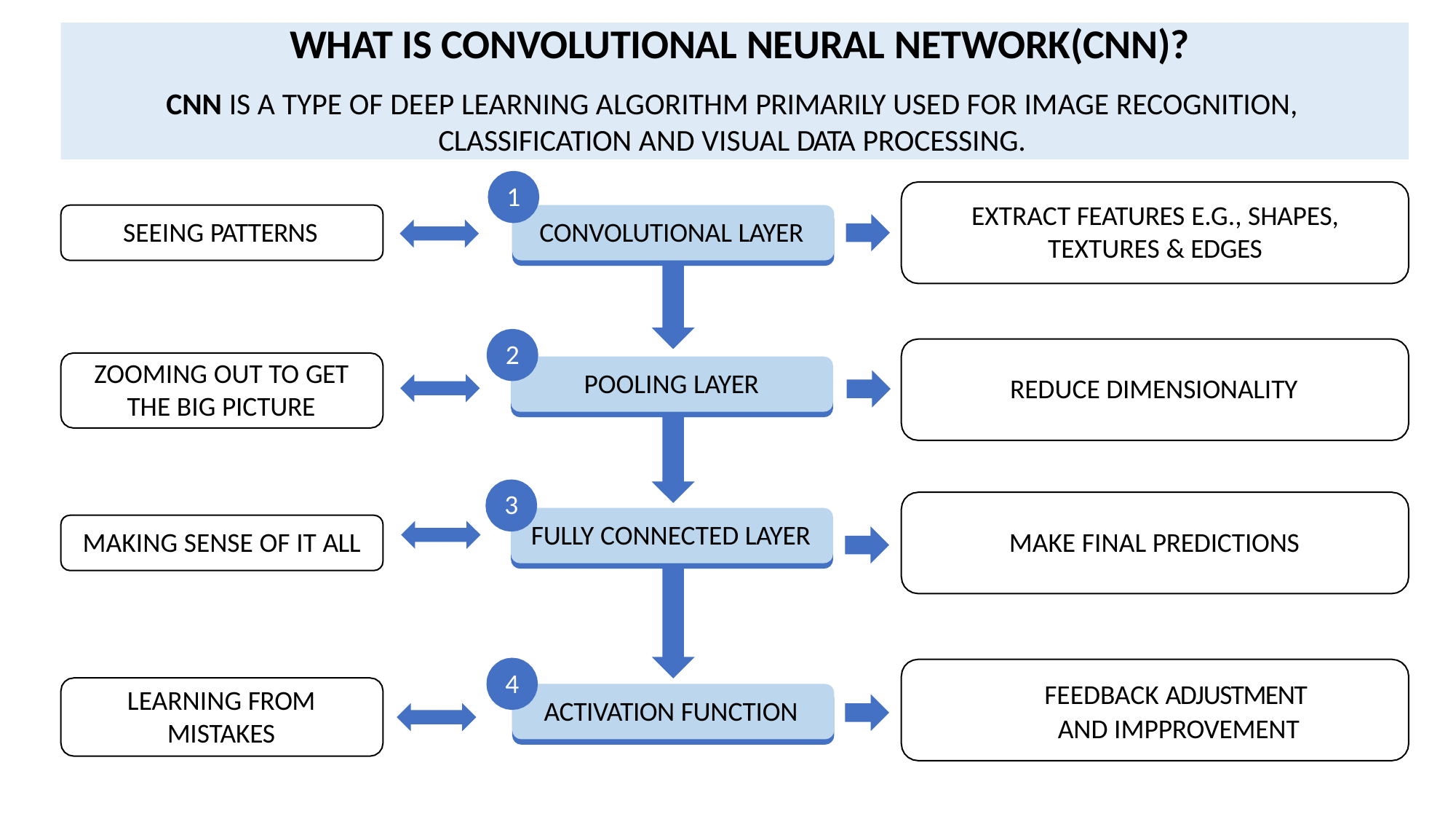

# WHAT IS CONVOLUTIONAL NEURAL NETWORK(CNN)?
CNN IS A TYPE OF DEEP LEARNING ALGORITHM PRIMARILY USED FOR IMAGE RECOGNITION,
CLASSIFICATION AND VISUAL DATA PROCESSING.

1

EXTRACT FEATURES E.G., SHAPES,
TEXTURES & EDGES

SEEING PATTERNS
CONVOLUTIONAL LAYER

2

ZOOMING OUT TO GET THE BIG PICTURE

POOLING LAYER
REDUCE DIMENSIONALITY

3

FULLY CONNECTED LAYER

MAKING SENSE OF IT ALL
MAKE FINAL PREDICTIONS

4
FEEDBACK ADJUSTMENT
AND IMPPROVEMENT

LEARNING FROM MISTAKES

ACTIVATION FUNCTION